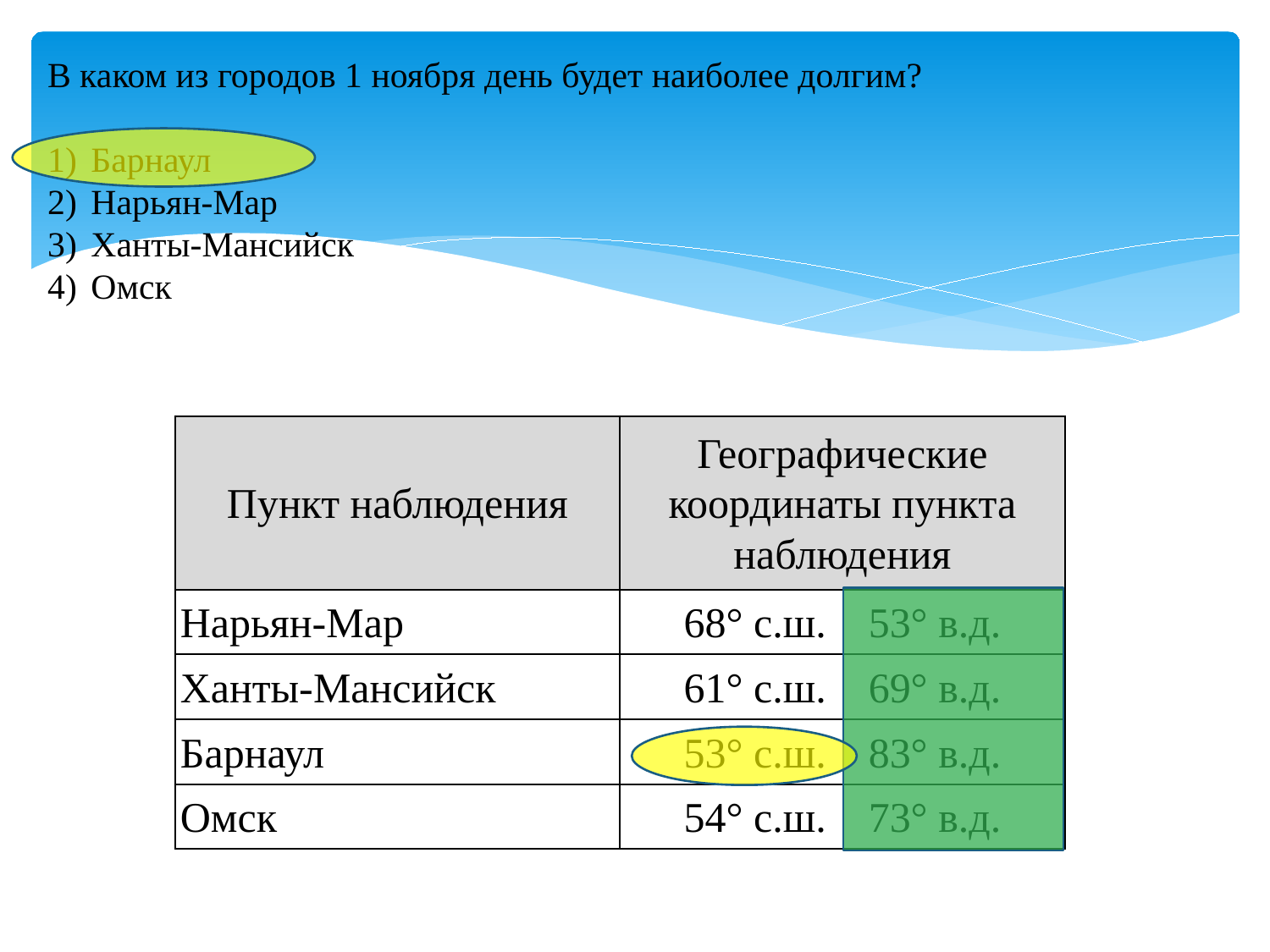

В каком из городов 1 ноября день будет наиболее долгим?

1)  Барнаул
2)  Нарьян-Мар
3)  Ханты-Мансийск
4)  Омск

| Пункт наблюдения | Географические координаты пункта наблюдения |
| --- | --- |
| Нарьян-Мар | 68° с.ш. 53° в.д. |
| Ханты-Мансийск | 61° с.ш. 69° в.д. |
| Барнаул | 53° с.ш. 83° в.д. |
| Омск | 54° с.ш. 73° в.д. |